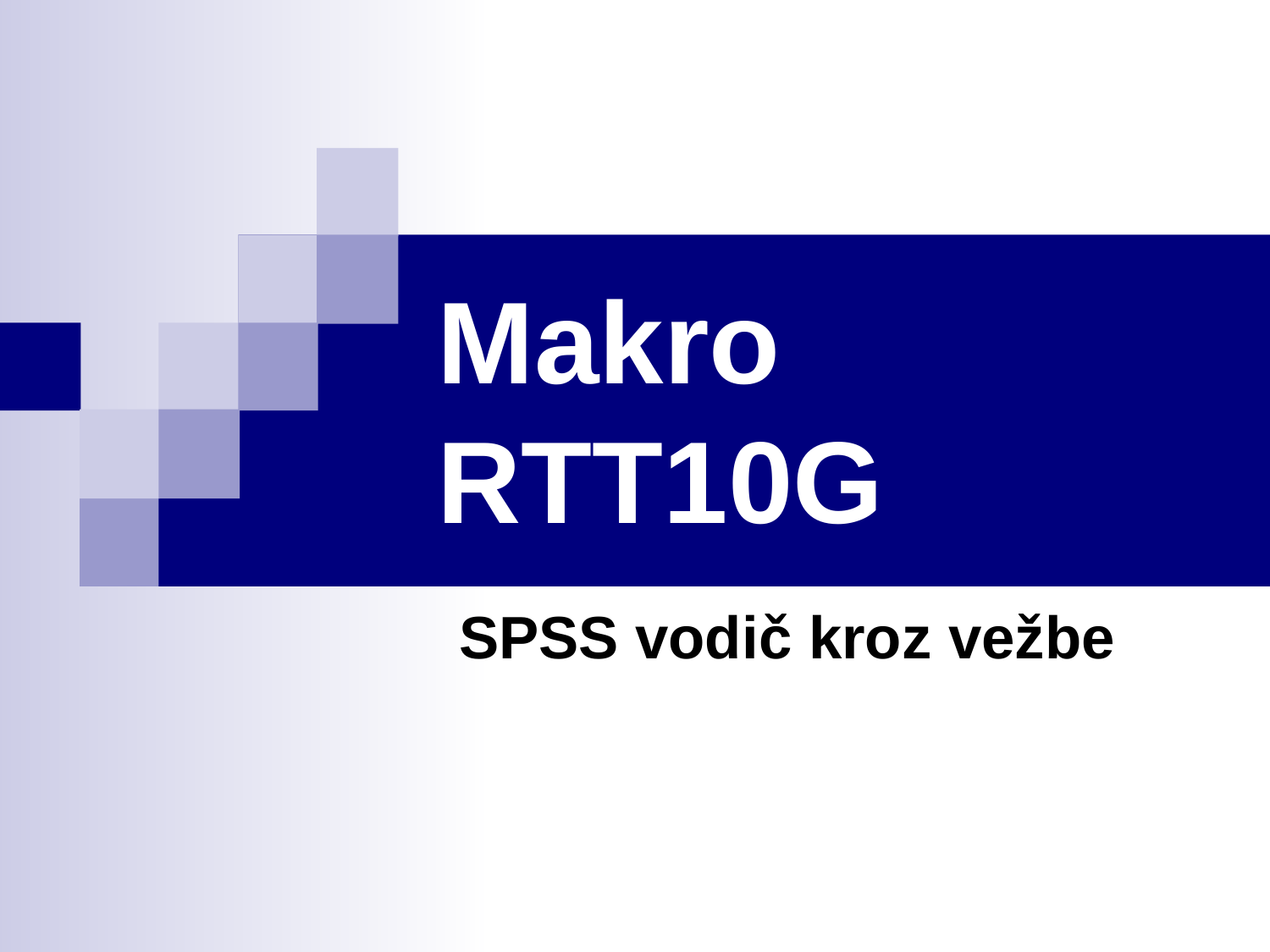

# Makro RTT10G
  SPSS vodič kroz vežbe